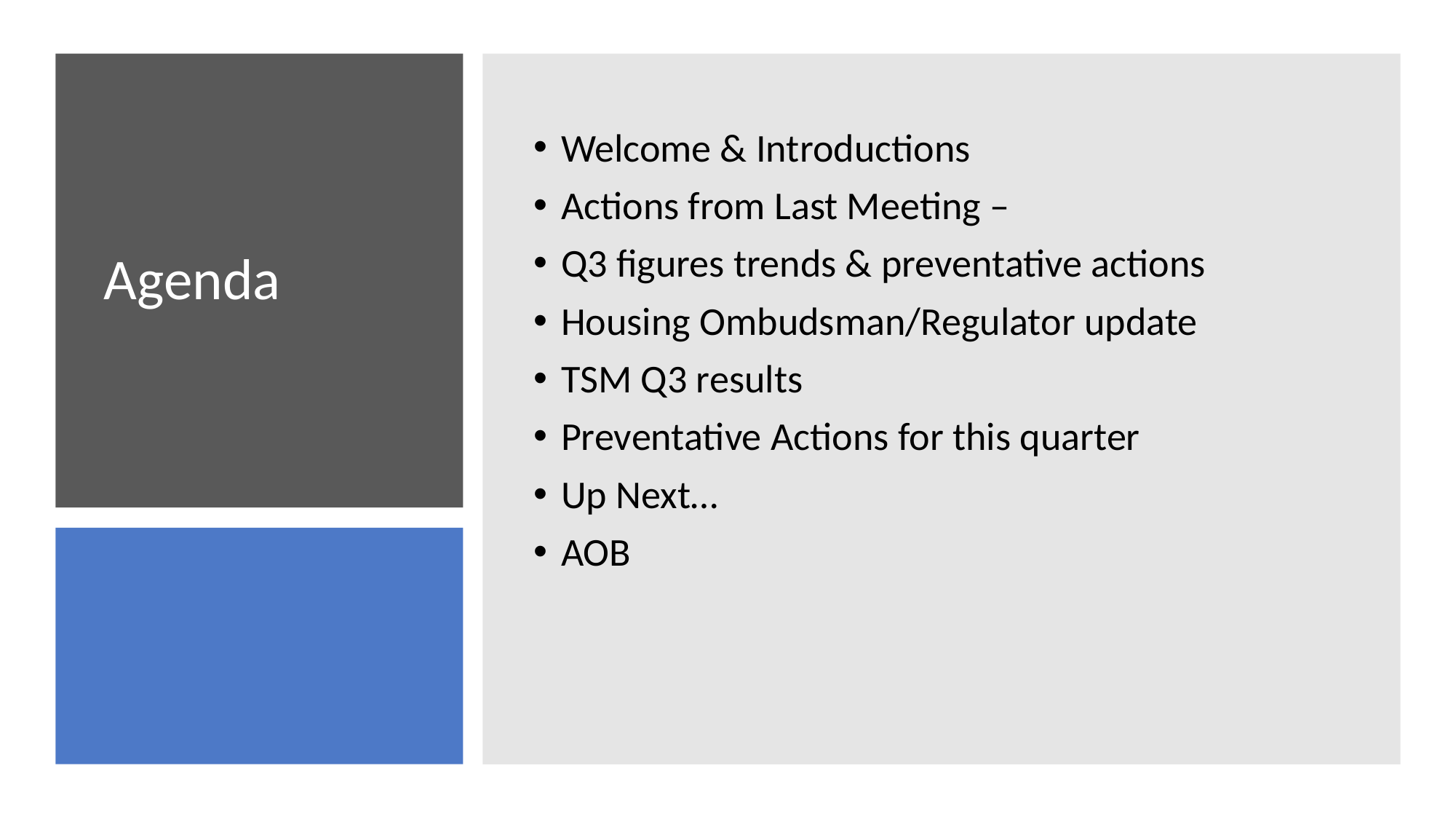

Welcome & Introductions
Actions from Last Meeting –
Q3 figures trends & preventative actions
Housing Ombudsman/Regulator update
TSM Q3 results
Preventative Actions for this quarter
Up Next…
AOB

# Agenda